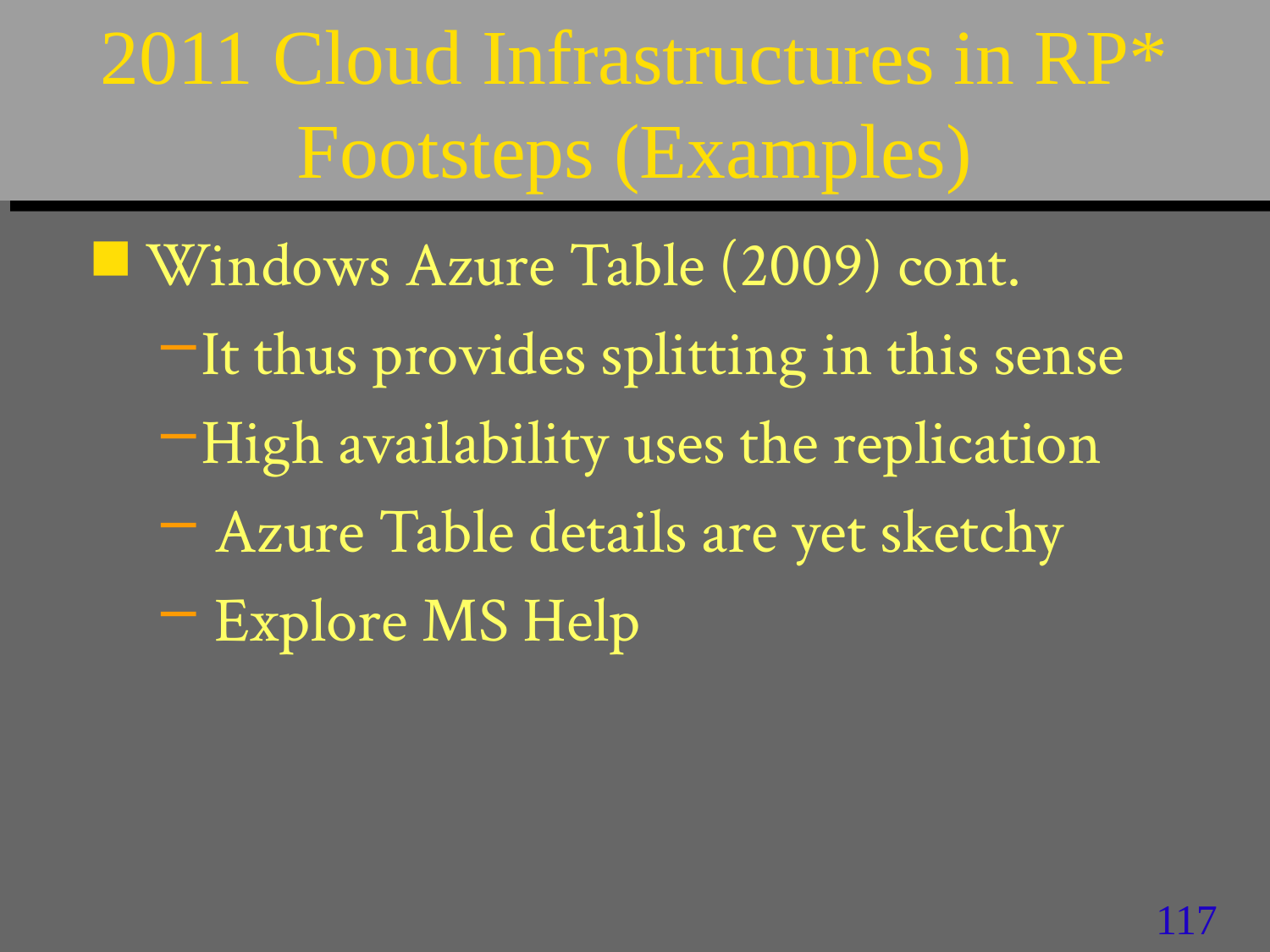

# 2011 Cloud Infrastructures in RP* Footsteps (Examples)
Windows Azure Table (2009) cont.
It thus provides splitting in this sense
High availability uses the replication
 Azure Table details are yet sketchy
 Explore MS Help